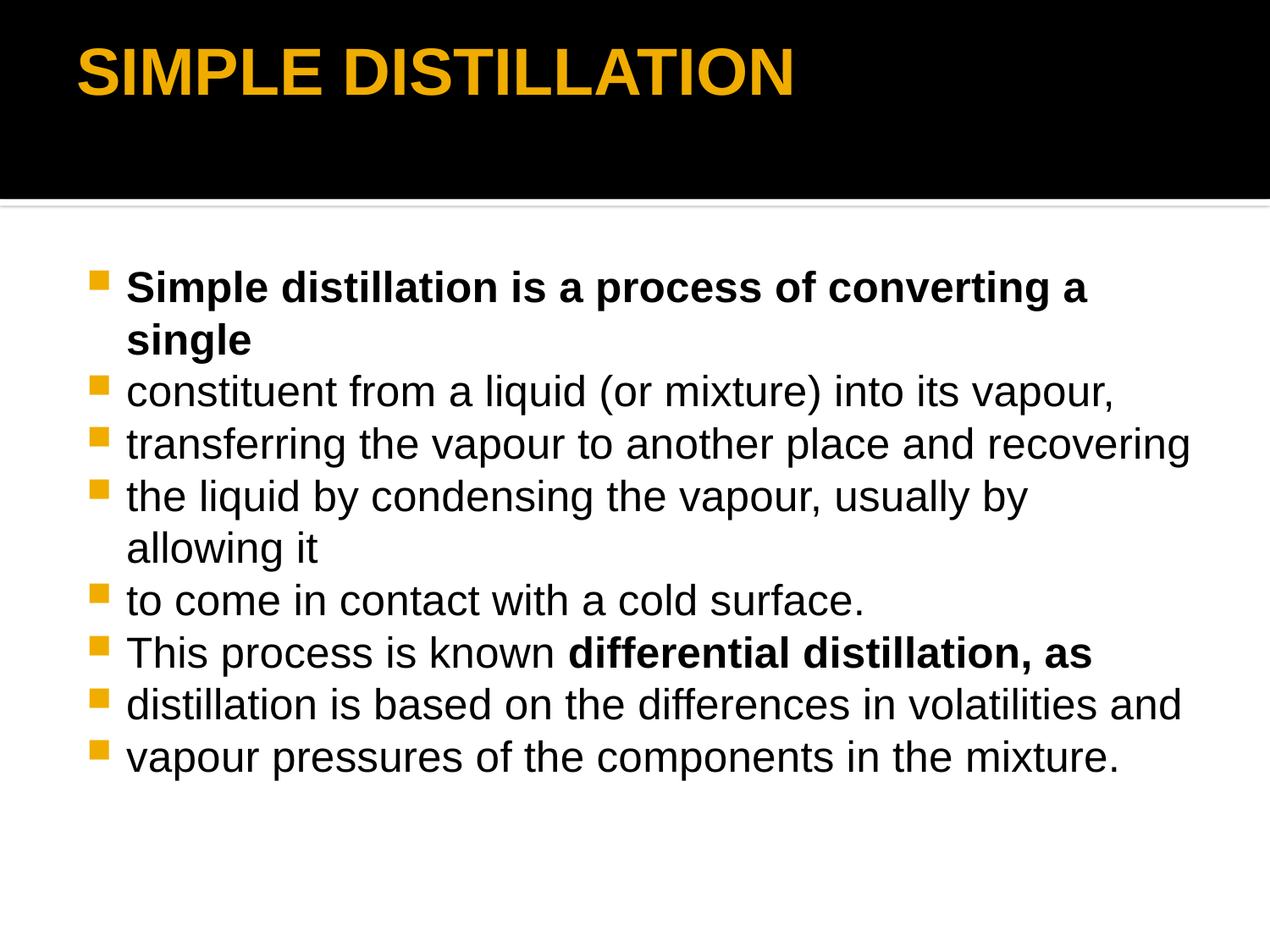

# SIMPLE DISTILLATION
Simple distillation is a process of converting a single
constituent from a liquid (or mixture) into its vapour,
transferring the vapour to another place and recovering
the liquid by condensing the vapour, usually by allowing it
to come in contact with a cold surface.
This process is known differential distillation, as
distillation is based on the differences in volatilities and
vapour pressures of the components in the mixture.